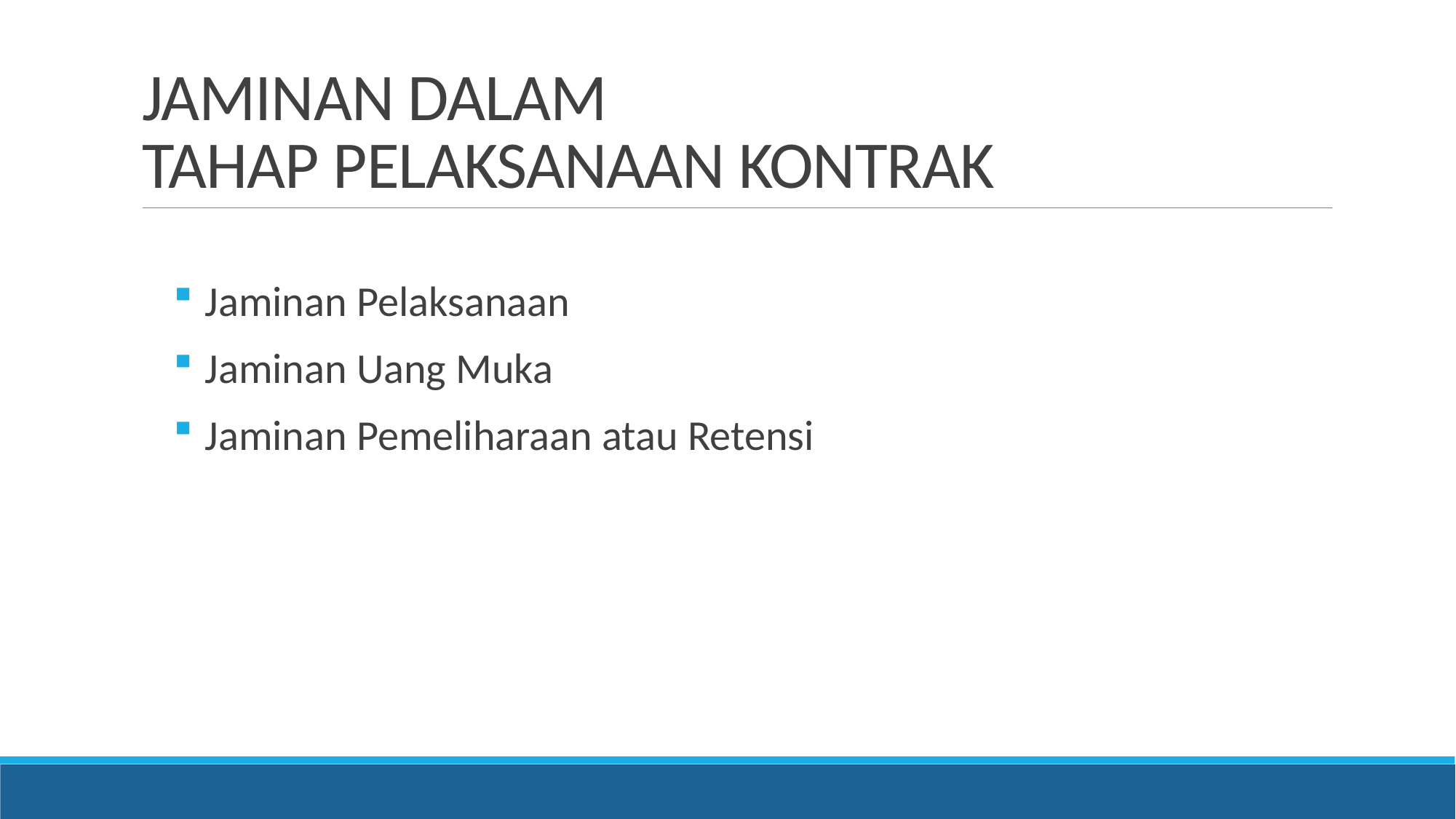

# JAMINAN DALAM TAHAP PELAKSANAAN KONTRAK
Jaminan Pelaksanaan
Jaminan Uang Muka
Jaminan Pemeliharaan atau Retensi